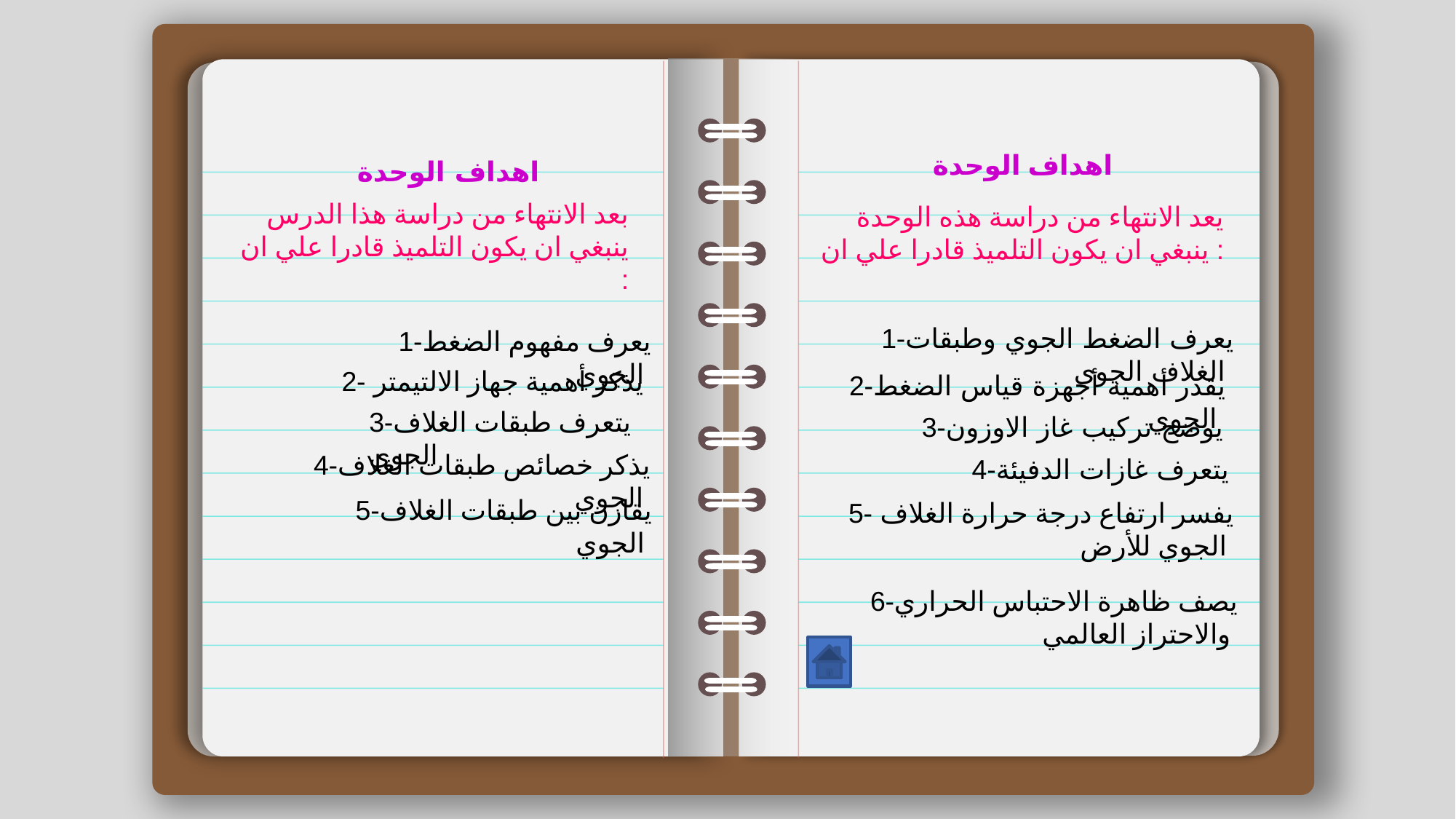

اهداف الوحدة

اهداف الوحدة

STEP
04

STEP
01
بعد الانتهاء من دراسة هذا الدرس ينبغي ان يكون التلميذ قادرا علي ان :
يعد الانتهاء من دراسة هذه الوحدة ينبغي ان يكون التلميذ قادرا علي ان :
1-يعرف الضغط الجوي وطبقات الغلاف الجوي
1-يعرف مفهوم الضغط الجوي

STEP
05
2- يذكر أهمية جهاز الالتيمتر

STEP
02
2-يقدر أهمية أجهزة قياس الضغط الجوي
3-يتعرف طبقات الغلاف الجوي
3-يوضح تركيب غاز الاوزون
4-يذكر خصائص طبقات الغلاف الجوي
4-يتعرف غازات الدفيئة
5-يقارن بين طبقات الغلاف الجوي
5- يفسر ارتفاع درجة حرارة الغلاف الجوي للأرض

STEP
06

STEP
03
6-يصف ظاهرة الاحتباس الحراري والاحتراز العالمي